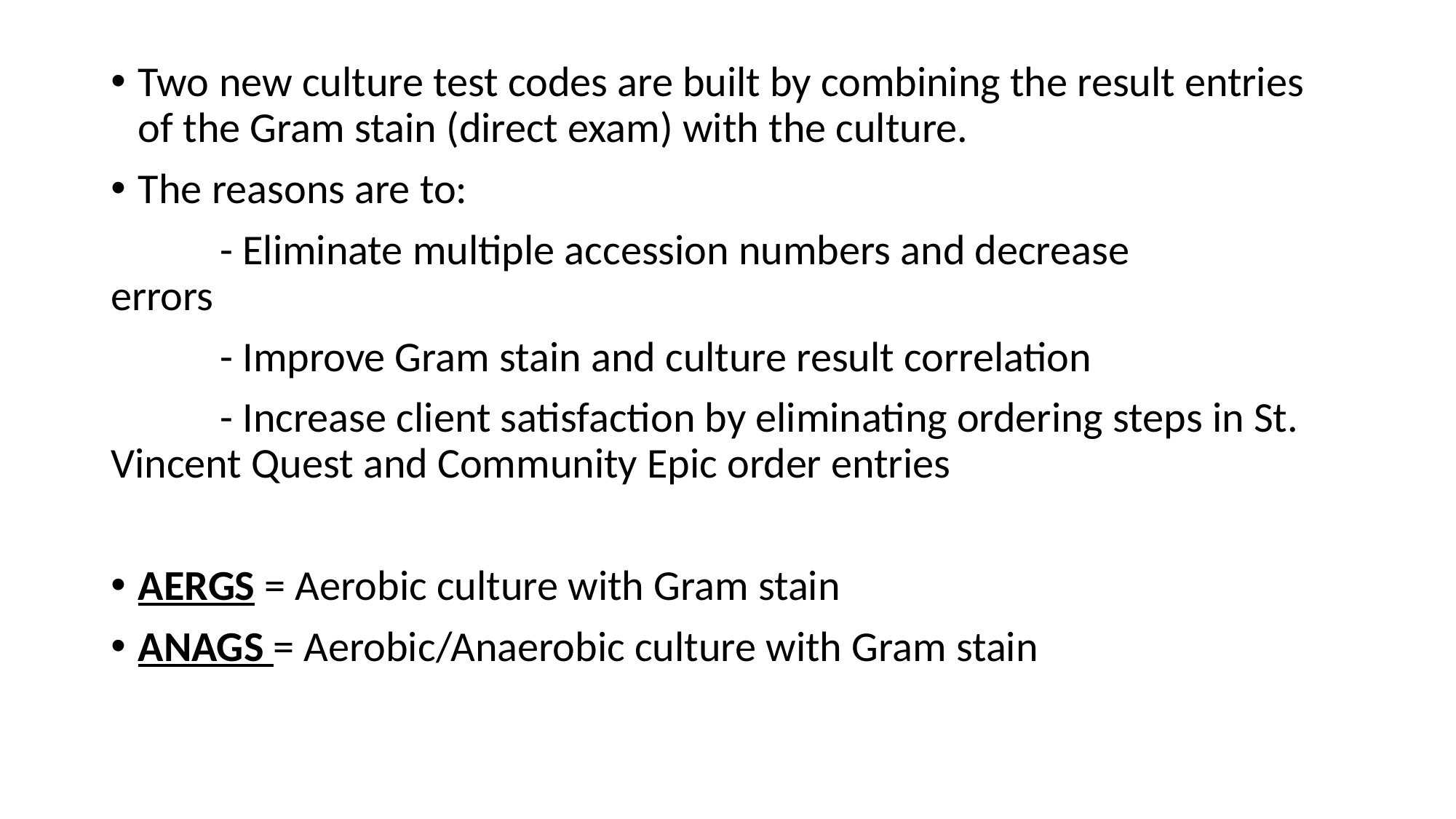

Two new culture test codes are built by combining the result entries of the Gram stain (direct exam) with the culture.
The reasons are to:
	- Eliminate multiple accession numbers and decrease 		errors
	- Improve Gram stain and culture result correlation
	- Increase client satisfaction by eliminating ordering steps in St. 	Vincent Quest and Community Epic order entries

AERGS = Aerobic culture with Gram stain
ANAGS = Aerobic/Anaerobic culture with Gram stain